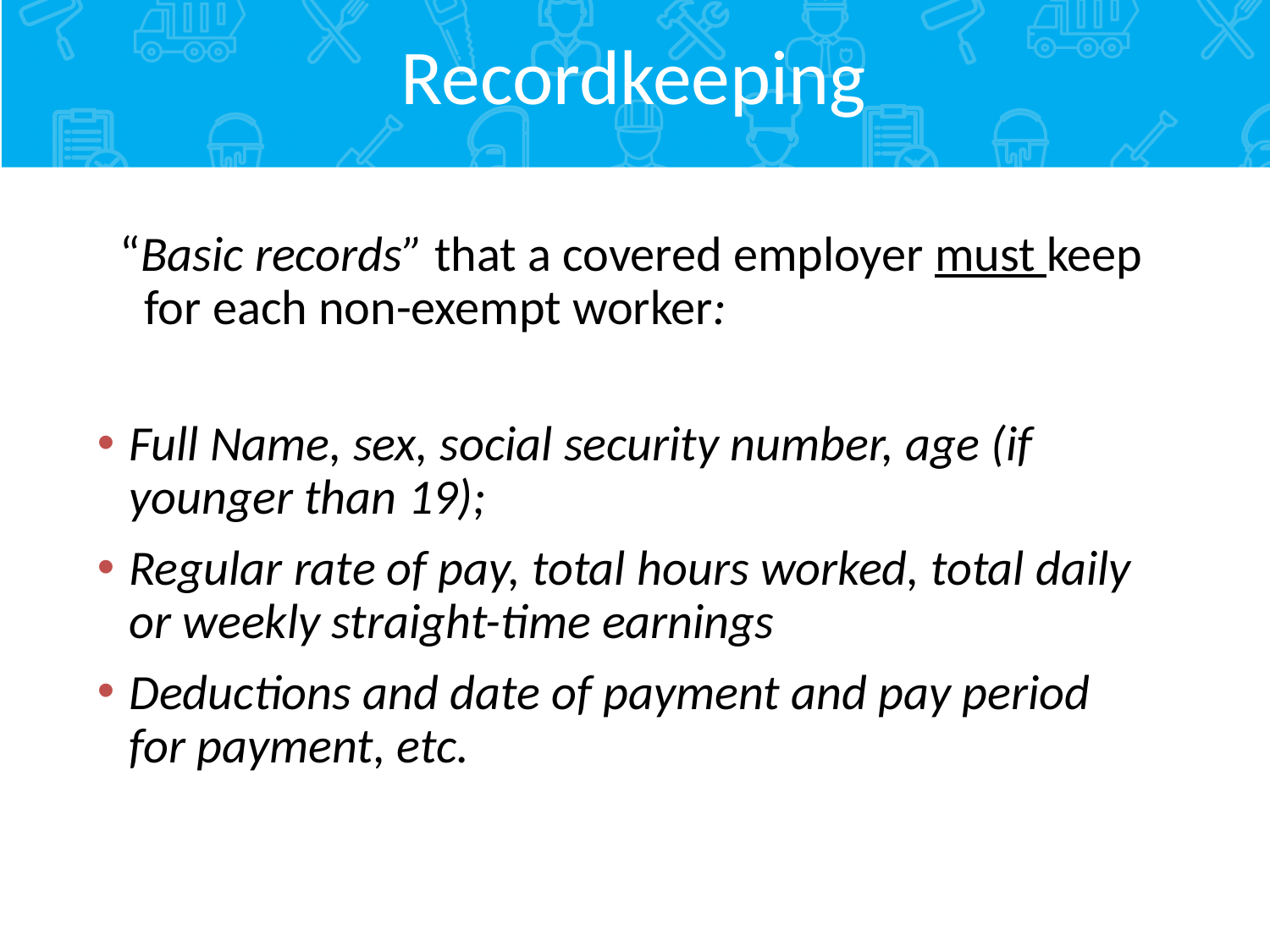

# Recordkeeping
  “Basic records” that a covered employer must keep for each non-exempt worker:

Full Name, sex, social security number, age (if younger than 19);
Regular rate of pay, total hours worked, total daily or weekly straight-time earnings
Deductions and date of payment and pay period for payment, etc.